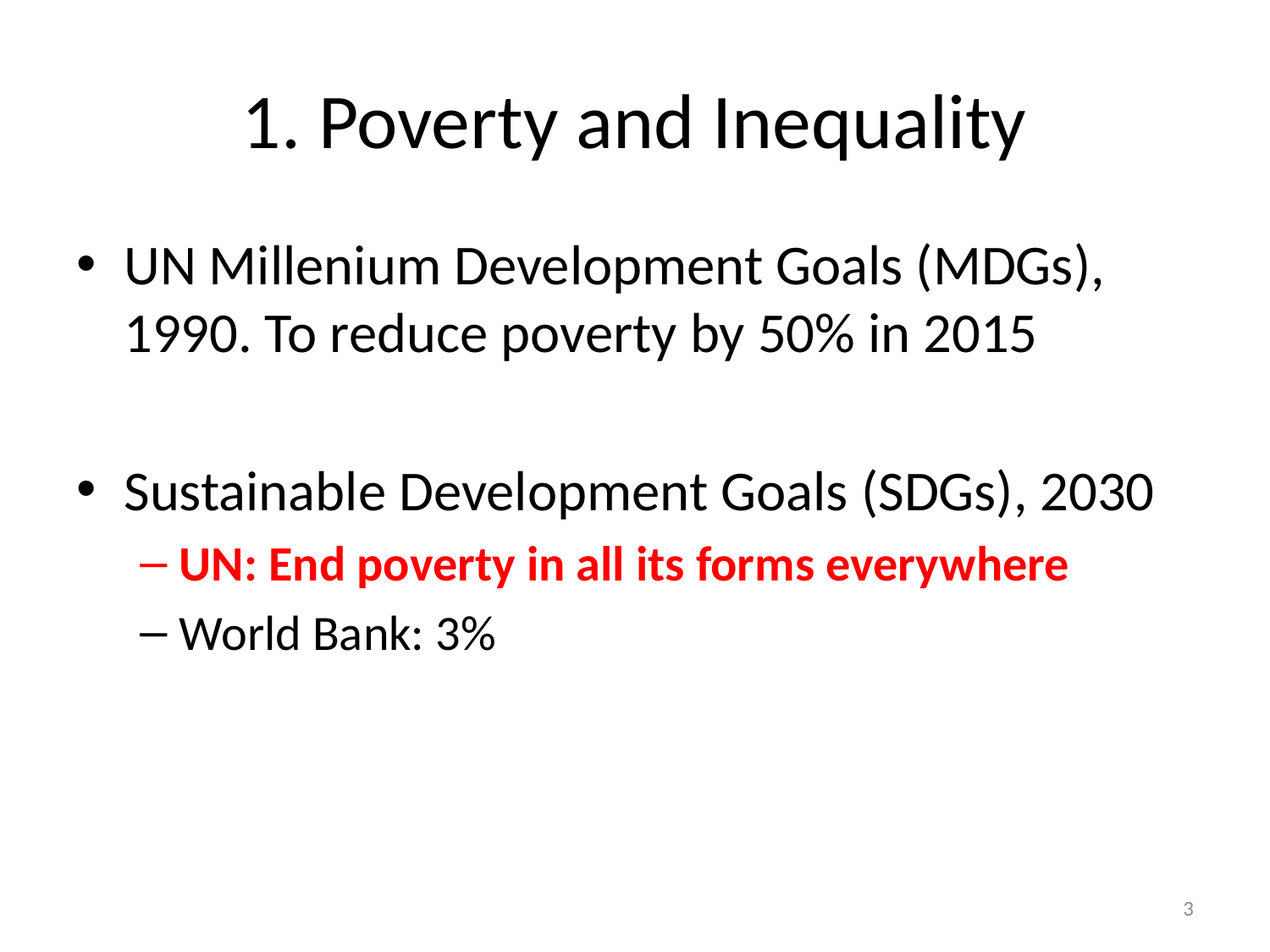

# 1. Poverty and Inequality
UN Millenium Development Goals (MDGs), 1990. To reduce poverty by 50% in 2015

Sustainable Development Goals (SDGs), 2030
UN: End poverty in all its forms everywhere
World Bank: 3%

3